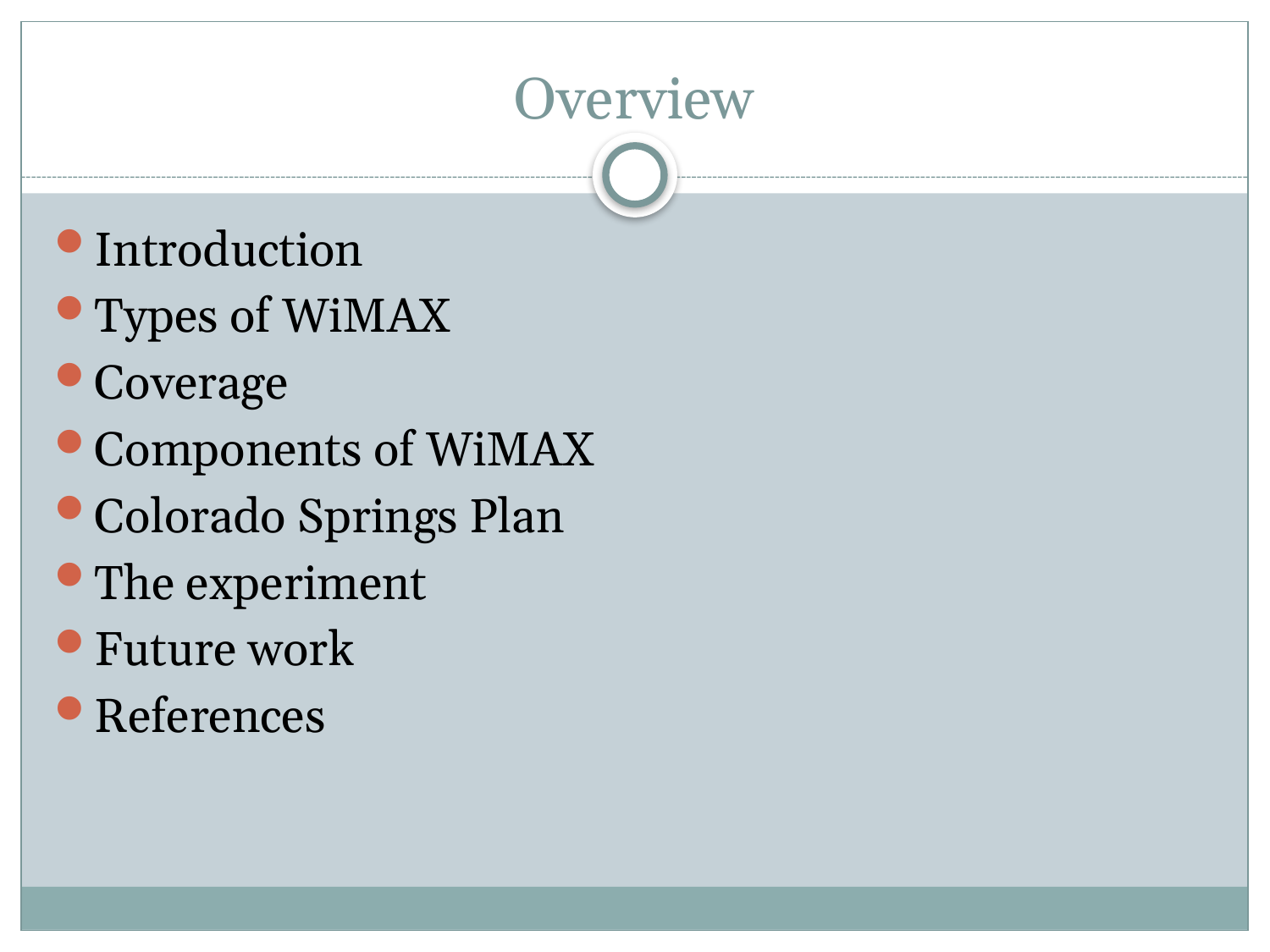

# Overview
Introduction
Types of WiMAX
Coverage
Components of WiMAX
Colorado Springs Plan
The experiment
Future work
References